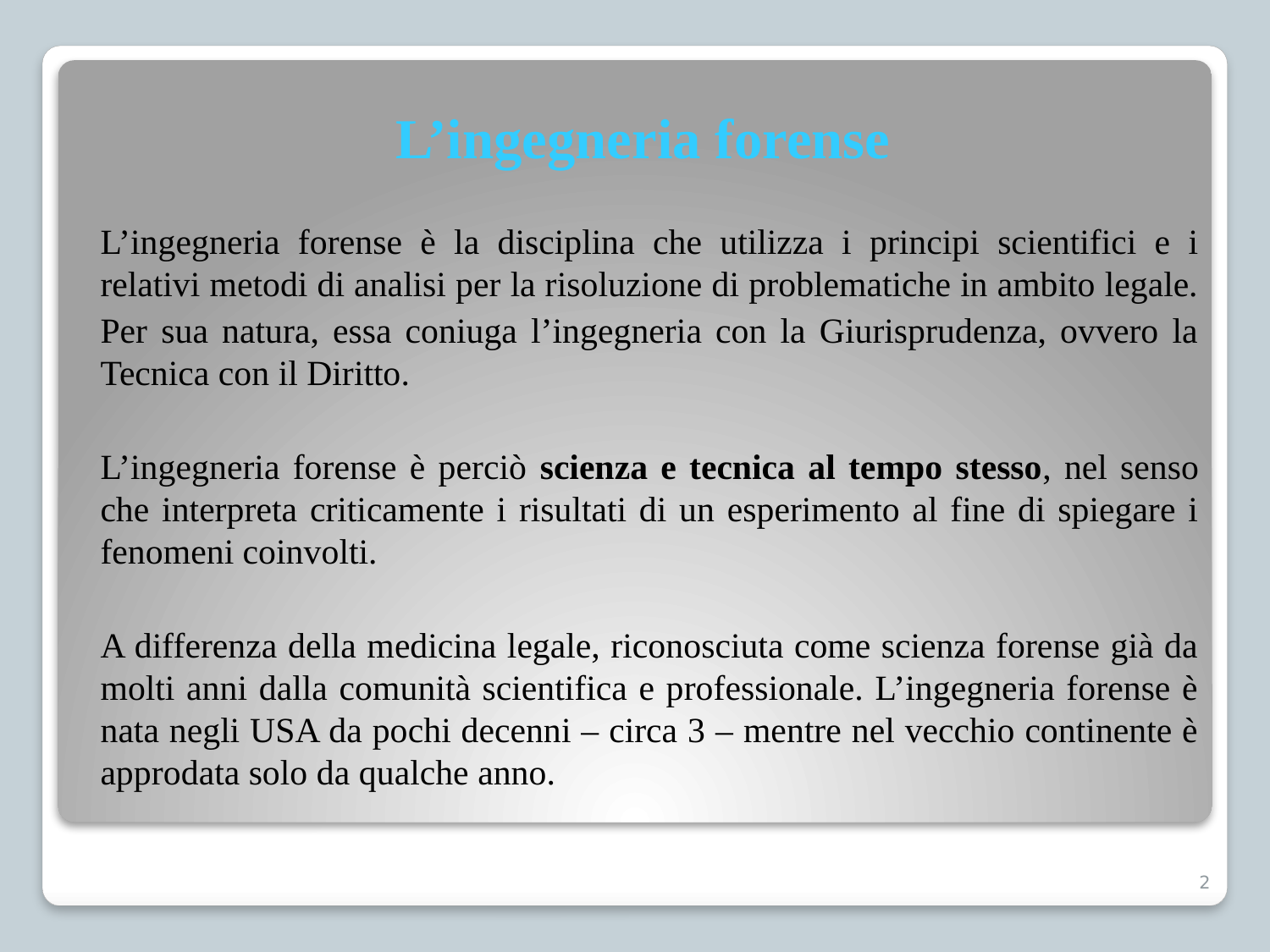

# L’ingegneria forense
L’ingegneria forense è la disciplina che utilizza i principi scientifici e i relativi metodi di analisi per la risoluzione di problematiche in ambito legale.
Per sua natura, essa coniuga l’ingegneria con la Giurisprudenza, ovvero la Tecnica con il Diritto.

L’ingegneria forense è perciò scienza e tecnica al tempo stesso, nel senso che interpreta criticamente i risultati di un esperimento al fine di spiegare i fenomeni coinvolti.

A differenza della medicina legale, riconosciuta come scienza forense già da molti anni dalla comunità scientifica e professionale. L’ingegneria forense è nata negli USA da pochi decenni – circa 3 – mentre nel vecchio continente è approdata solo da qualche anno.
2